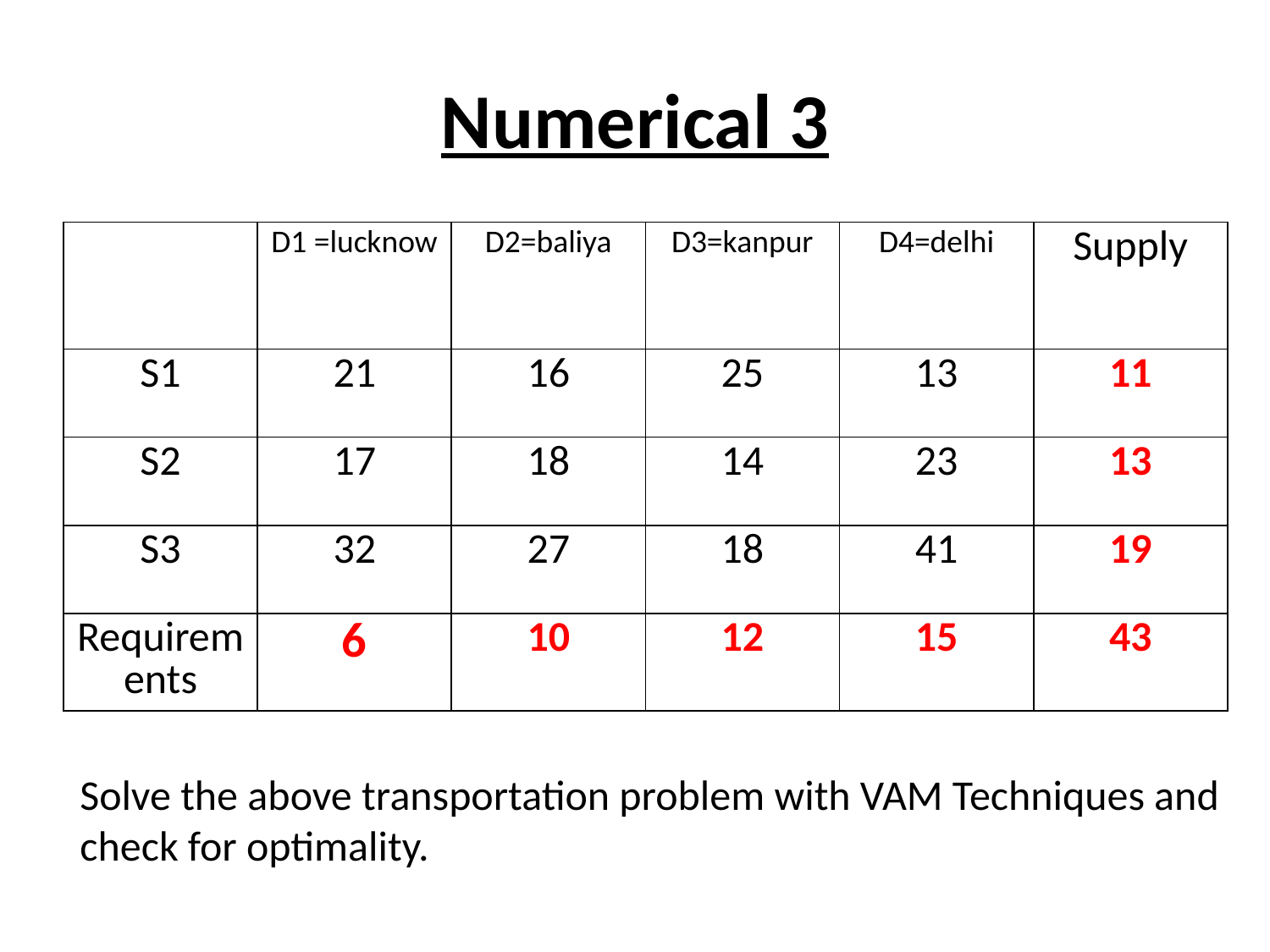

# Numerical 3
|  | D1 =lucknow | D2=baliya | D3=kanpur | D4=delhi | Supply |
| --- | --- | --- | --- | --- | --- |
| S1 | 21 | 16 | 25 | 13 | 11 |
| S2 | 17 | 18 | 14 | 23 | 13 |
| S3 | 32 | 27 | 18 | 41 | 19 |
| Requirements | 6 | 10 | 12 | 15 | 43 |
Solve the above transportation problem with VAM Techniques and
check for optimality.